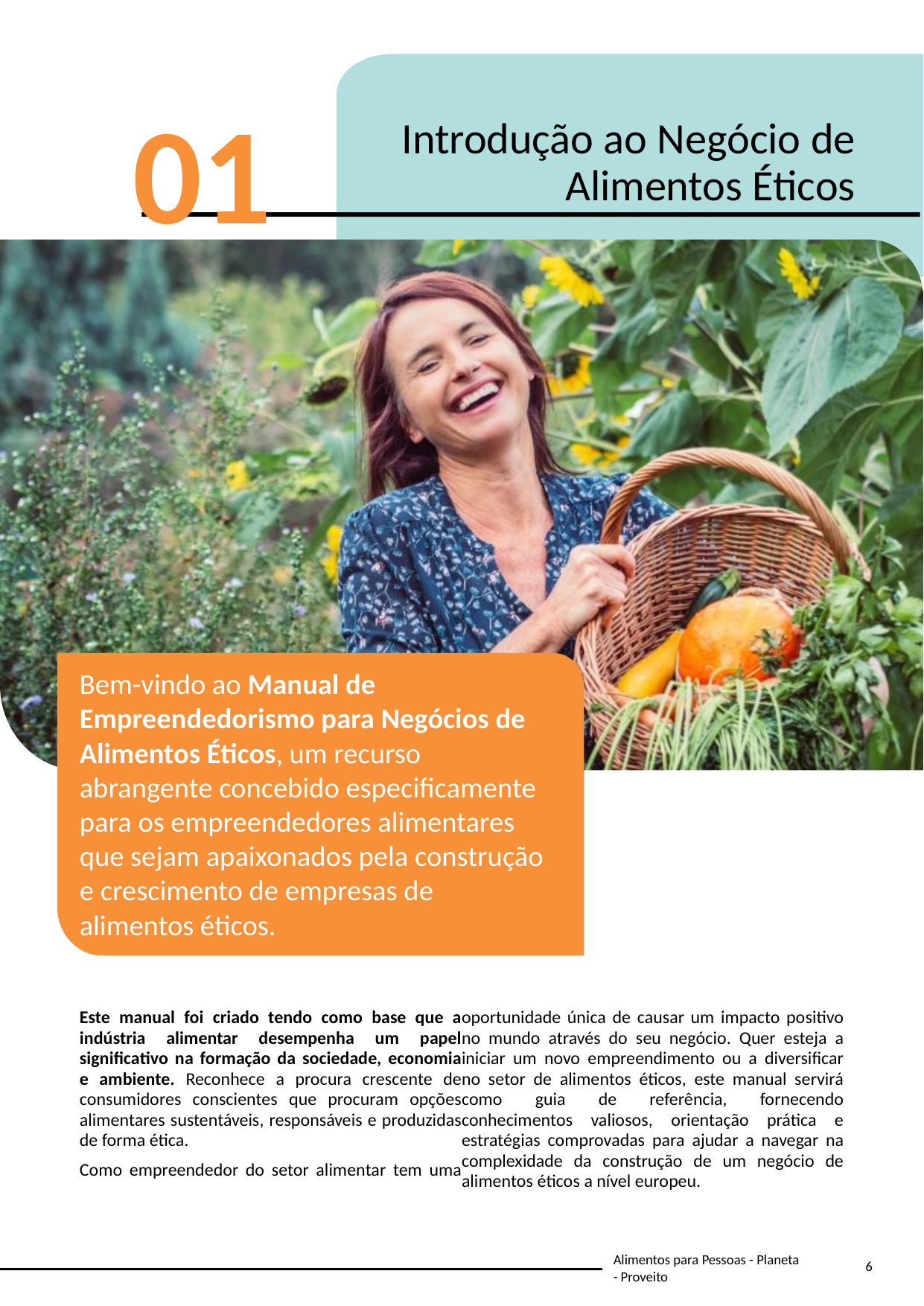

01
Introdução ao Negócio de Alimentos Éticos

Bem-vindo ao Manual de Empreendedorismo para Negócios de Alimentos Éticos, um recurso abrangente concebido especificamente para os empreendedores alimentares que sejam apaixonados pela construção e crescimento de empresas de alimentos éticos.
Este manual foi criado tendo como base que a indústria alimentar desempenha um papel significativo na formação da sociedade, economia e ambiente. Reconhece a procura crescente de consumidores conscientes que procuram opções alimentares sustentáveis, responsáveis e produzidas de forma ética.
Como empreendedor do setor alimentar tem uma oportunidade única de causar um impacto positivo no mundo através do seu negócio. Quer esteja a iniciar um novo empreendimento ou a diversificar no setor de alimentos éticos, este manual servirá como guia de referência, fornecendo conhecimentos valiosos, orientação prática e estratégias comprovadas para ajudar a navegar na complexidade da construção de um negócio de alimentos éticos a nível europeu.
6